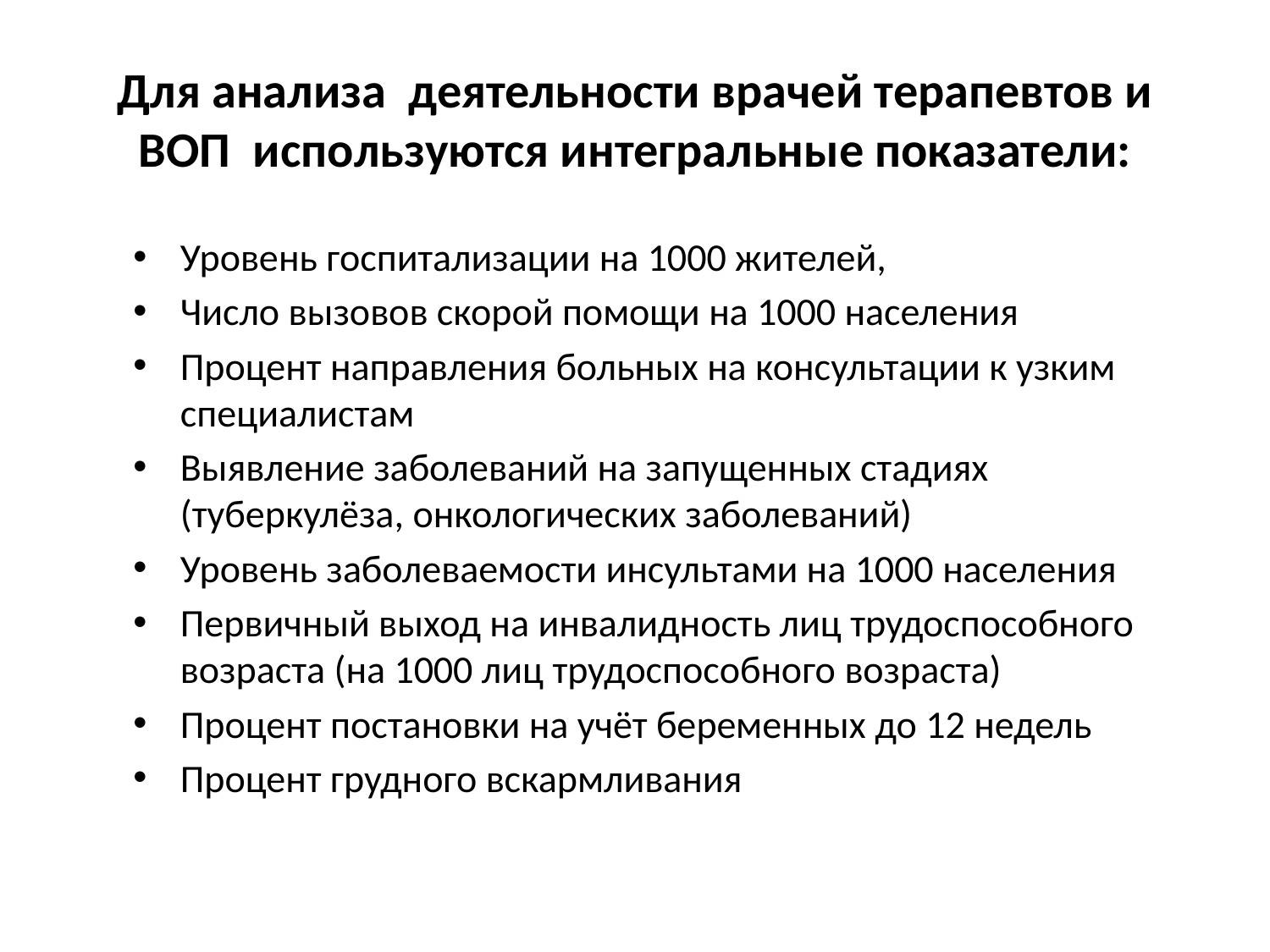

# Для анализа  деятельности врачей терапевтов и ВОП  используются интегральные показатели:
Уровень госпитализации на 1000 жителей,
Число вызовов скорой помощи на 1000 населения
Процент направления больных на консультации к узким специалистам
Выявление заболеваний на запущенных стадиях (туберкулёза, онкологических заболеваний)
Уровень заболеваемости инсультами на 1000 населения
Первичный выход на инвалидность лиц трудоспособного возраста (на 1000 лиц трудоспособного возраста)
Процент постановки на учёт беременных до 12 недель
Процент грудного вскармливания